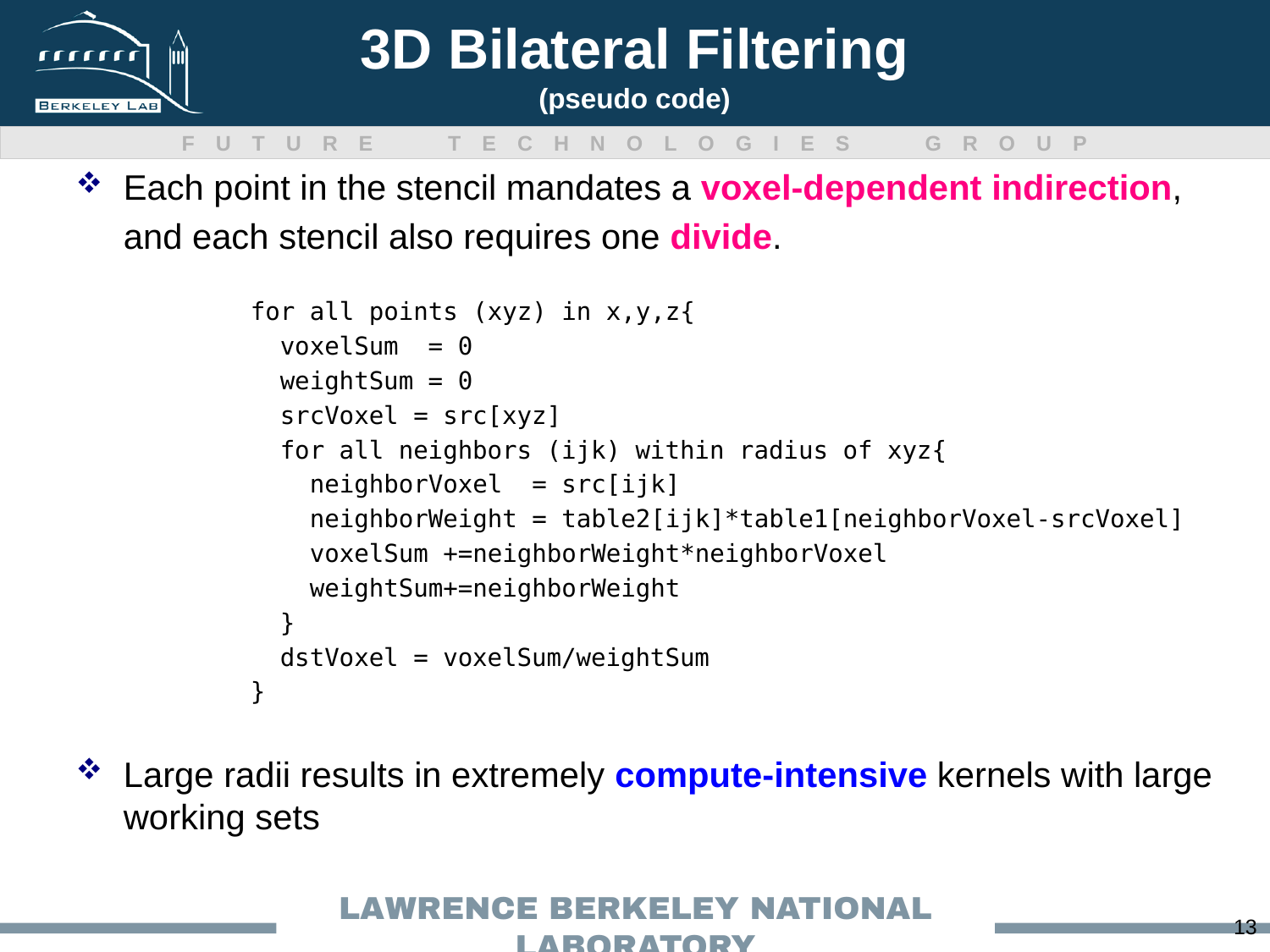

# 3D Bilateral Filtering (pseudo code)
Each point in the stencil mandates a voxel-dependent indirection,
	and each stencil also requires one divide.

		for all points (xyz) in x,y,z{
		  voxelSum  = 0
		  weightSum = 0
		  srcVoxel = src[xyz]
		  for all neighbors (ijk) within radius of xyz{
		    neighborVoxel  = src[ijk]
		    neighborWeight = table2[ijk]*table1[neighborVoxel-srcVoxel]
		    voxelSum +=neighborWeight*neighborVoxel
		    weightSum+=neighborWeight
		  }
		  dstVoxel = voxelSum/weightSum
		}

Large radii results in extremely compute-intensive kernels with large working sets

13